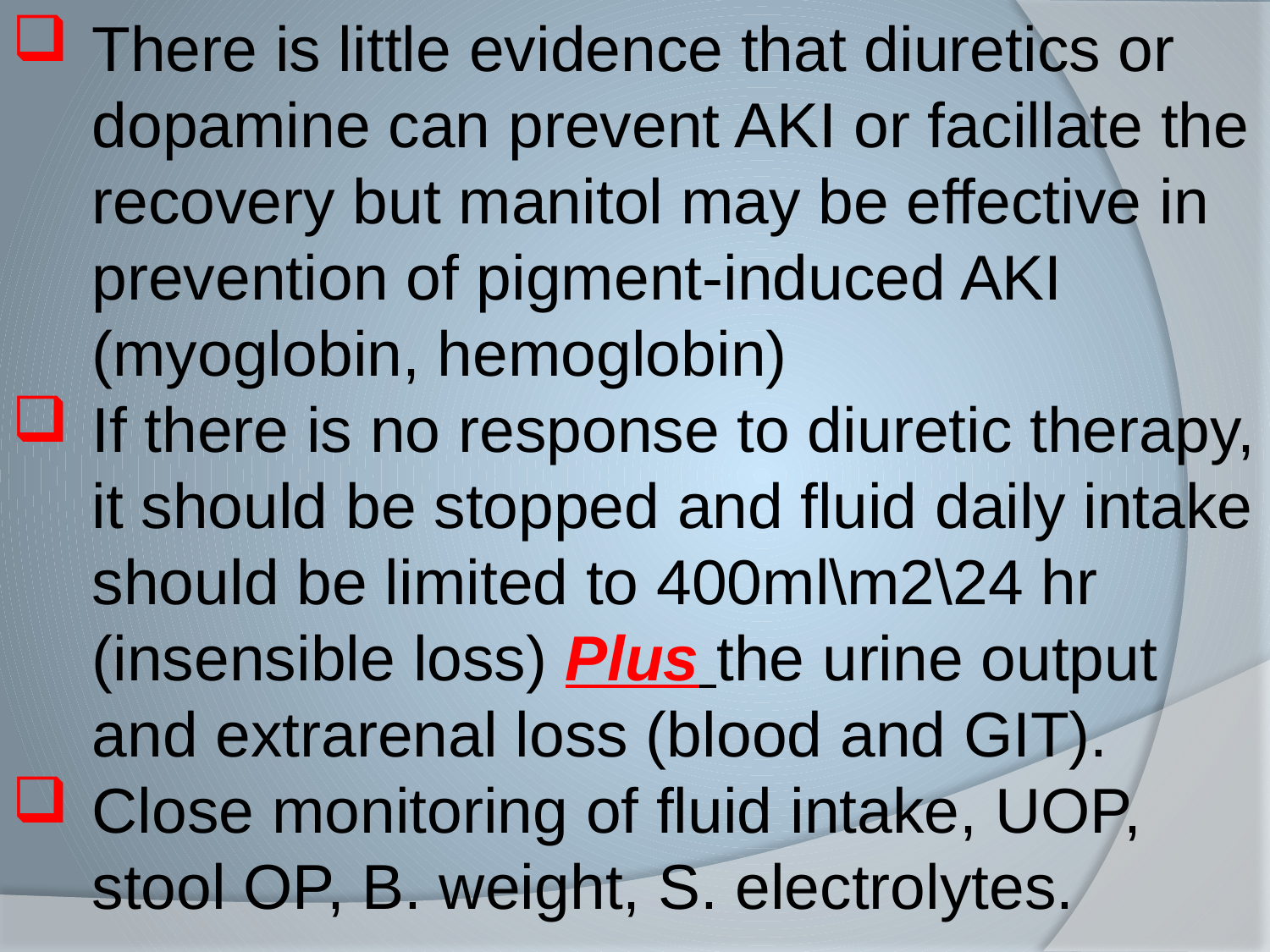

There is little evidence that diuretics or dopamine can prevent AKI or facillate the recovery but manitol may be effective in prevention of pigment-induced AKI (myoglobin, hemoglobin)
If there is no response to diuretic therapy, it should be stopped and fluid daily intake should be limited to 400ml\m2\24 hr (insensible loss) Plus the urine output and extrarenal loss (blood and GIT).
Close monitoring of fluid intake, UOP, stool OP, B. weight, S. electrolytes.